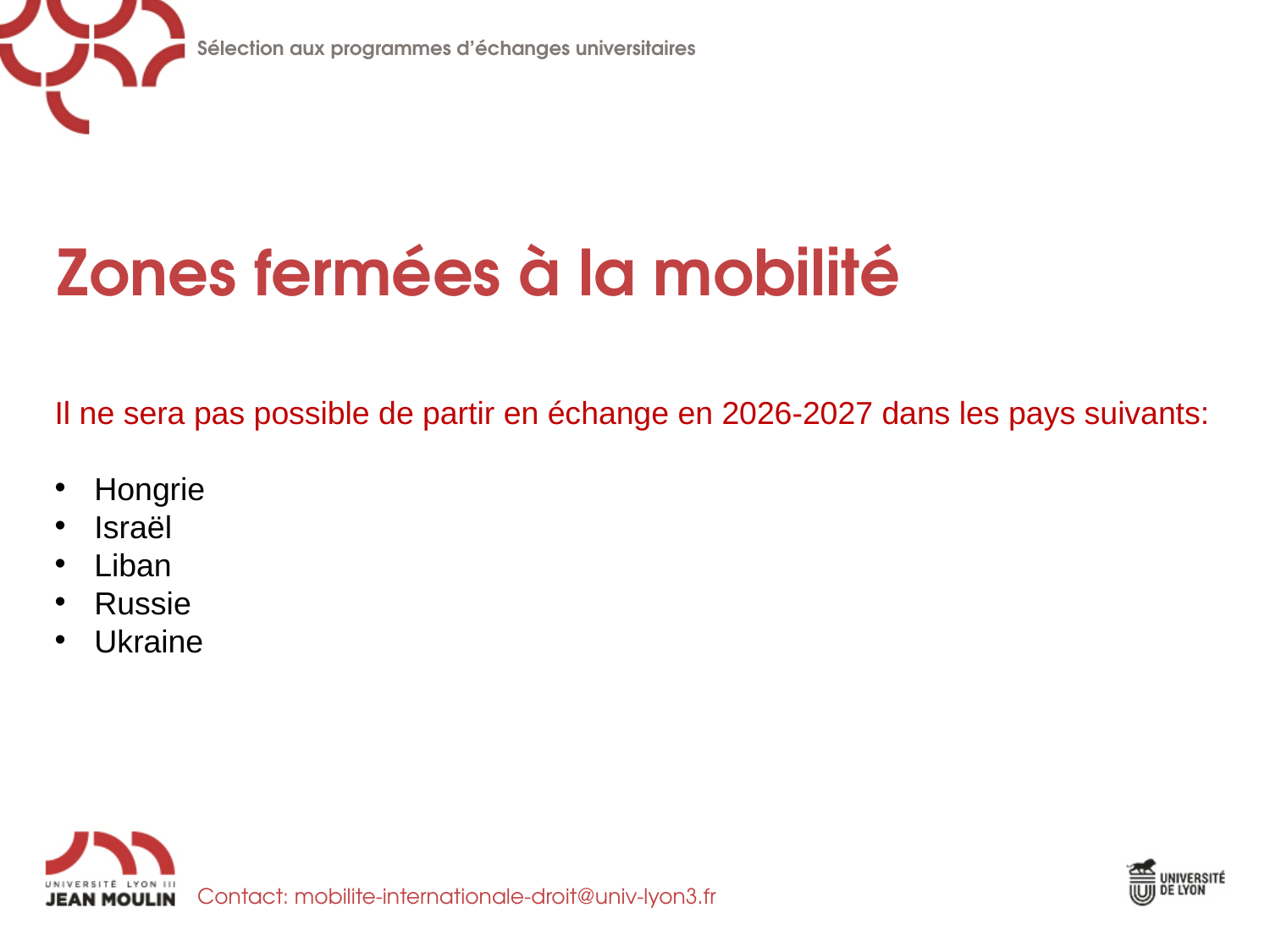

Sélection aux programmes d’échanges universitaires
Zones fermées à la mobilité

Il ne sera pas possible de partir en échange en 2026-2027 dans les pays suivants:

Hongrie
Israël
Liban
Russie
Ukraine

Contact: mobilite-internationale-droit@univ-lyon3.fr